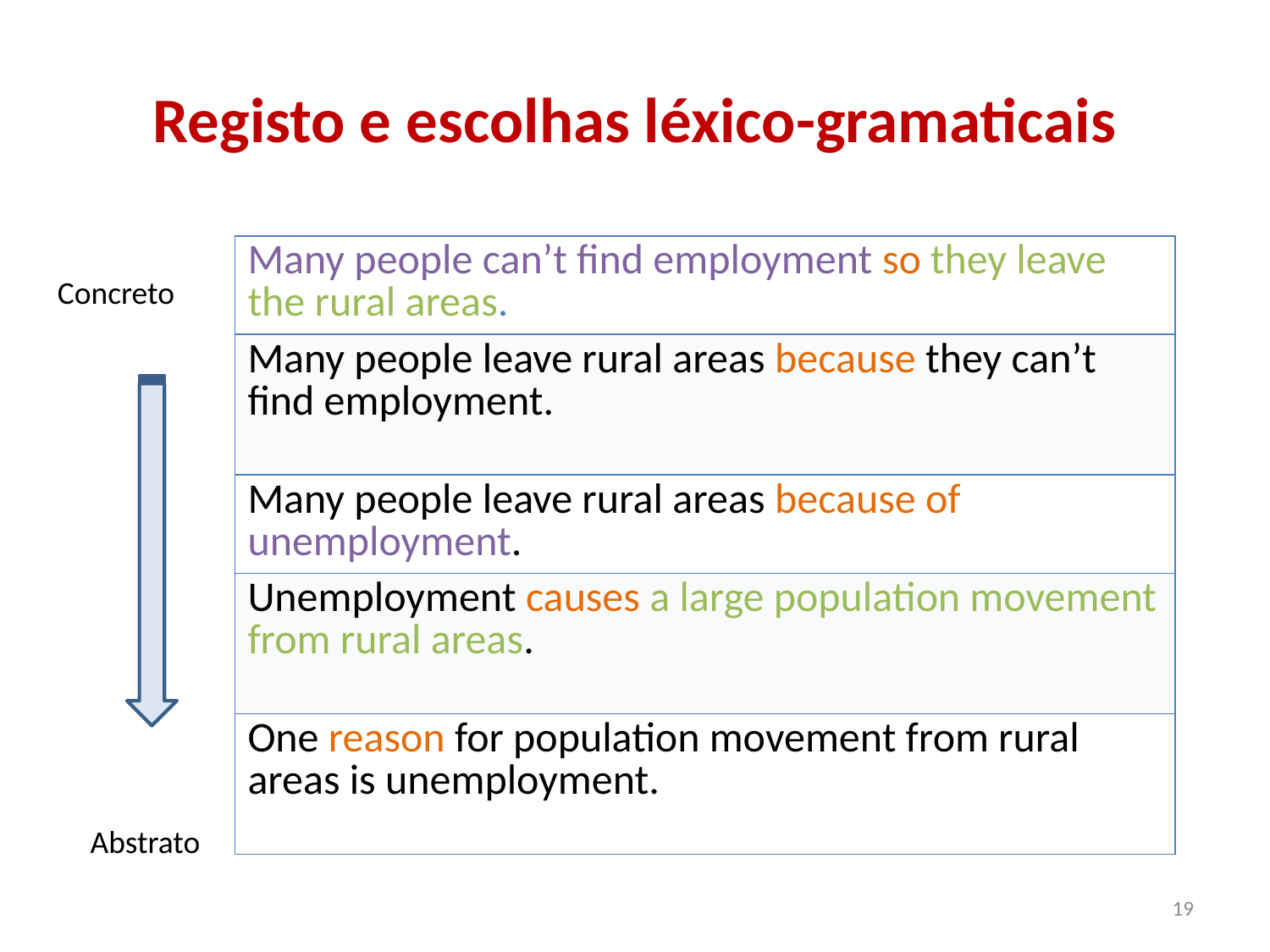

# Registo e escolhas léxico-gramaticais
| Many people can’t find employment so they leave the rural areas. |
| --- |
| Many people leave rural areas because they can’t find employment. |
| Many people leave rural areas because of unemployment. |
| Unemployment causes a large population movement from rural areas. |
| One reason for population movement from rural areas is unemployment. |
Concreto

Abstrato
19